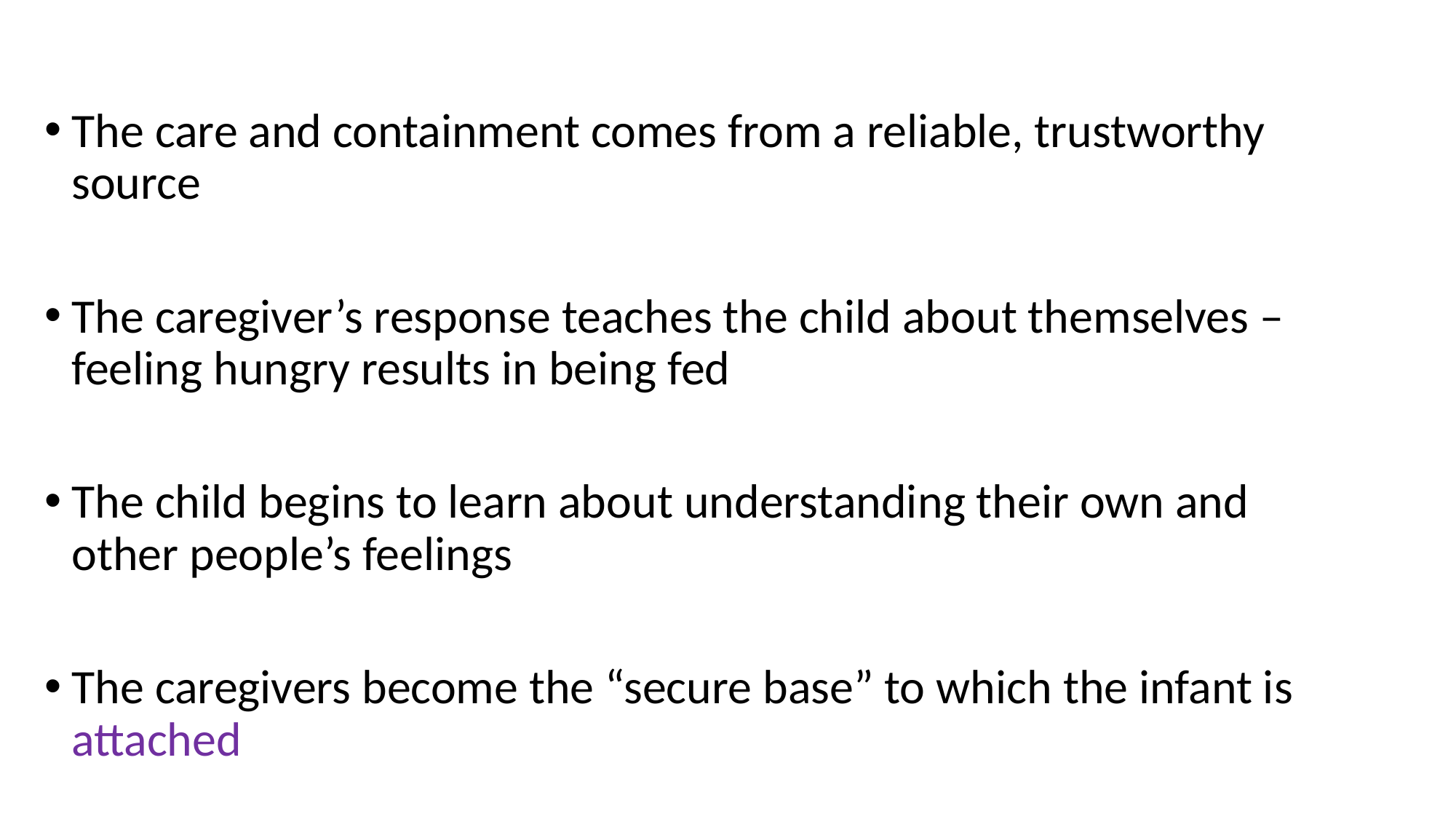

The care and containment comes from a reliable, trustworthy source

The caregiver’s response teaches the child about themselves – feeling hungry results in being fed

The child begins to learn about understanding their own and other people’s feelings

The caregivers become the “secure base” to which the infant is attached